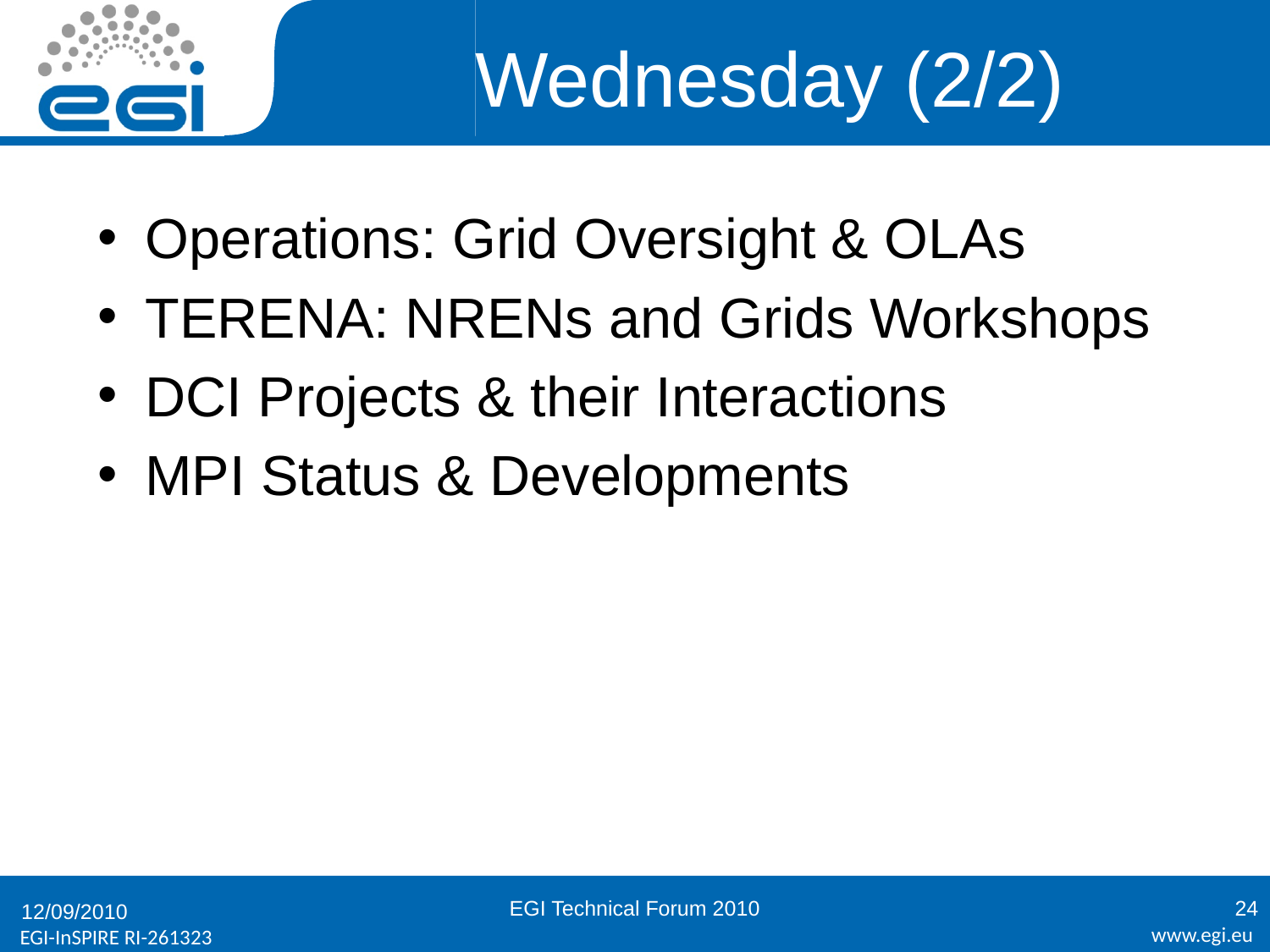

# Wednesday (2/2)
Operations: Grid Oversight & OLAs
TERENA: NRENs and Grids Workshops
DCI Projects & their Interactions
MPI Status & Developments

EGI Technical Forum 2010
24
12/09/2010